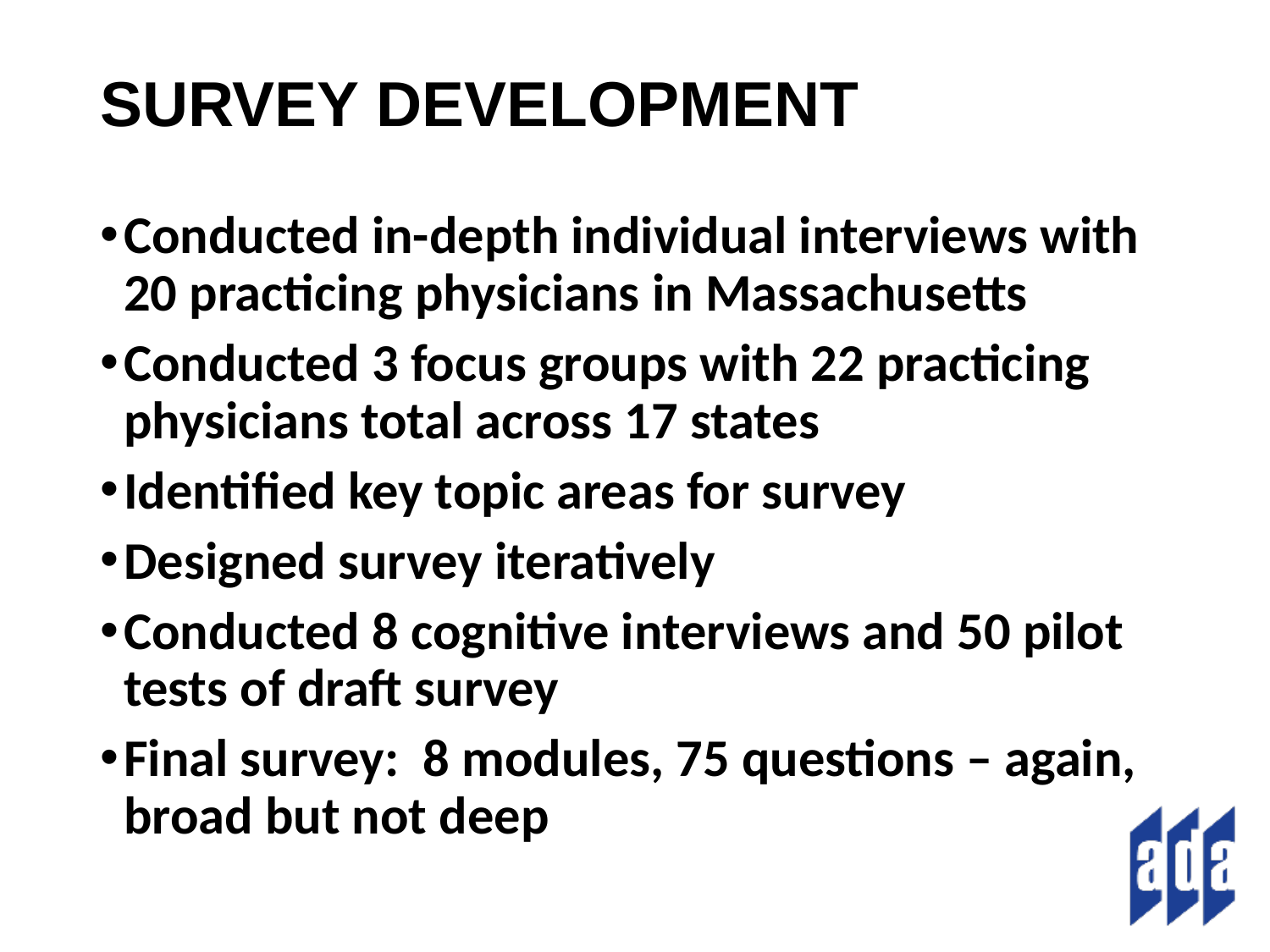

# SURVEY DEVELOPMENT
Conducted in-depth individual interviews with 20 practicing physicians in Massachusetts
Conducted 3 focus groups with 22 practicing physicians total across 17 states
Identified key topic areas for survey
Designed survey iteratively
Conducted 8 cognitive interviews and 50 pilot tests of draft survey
Final survey:  8 modules, 75 questions – again, broad but not deep